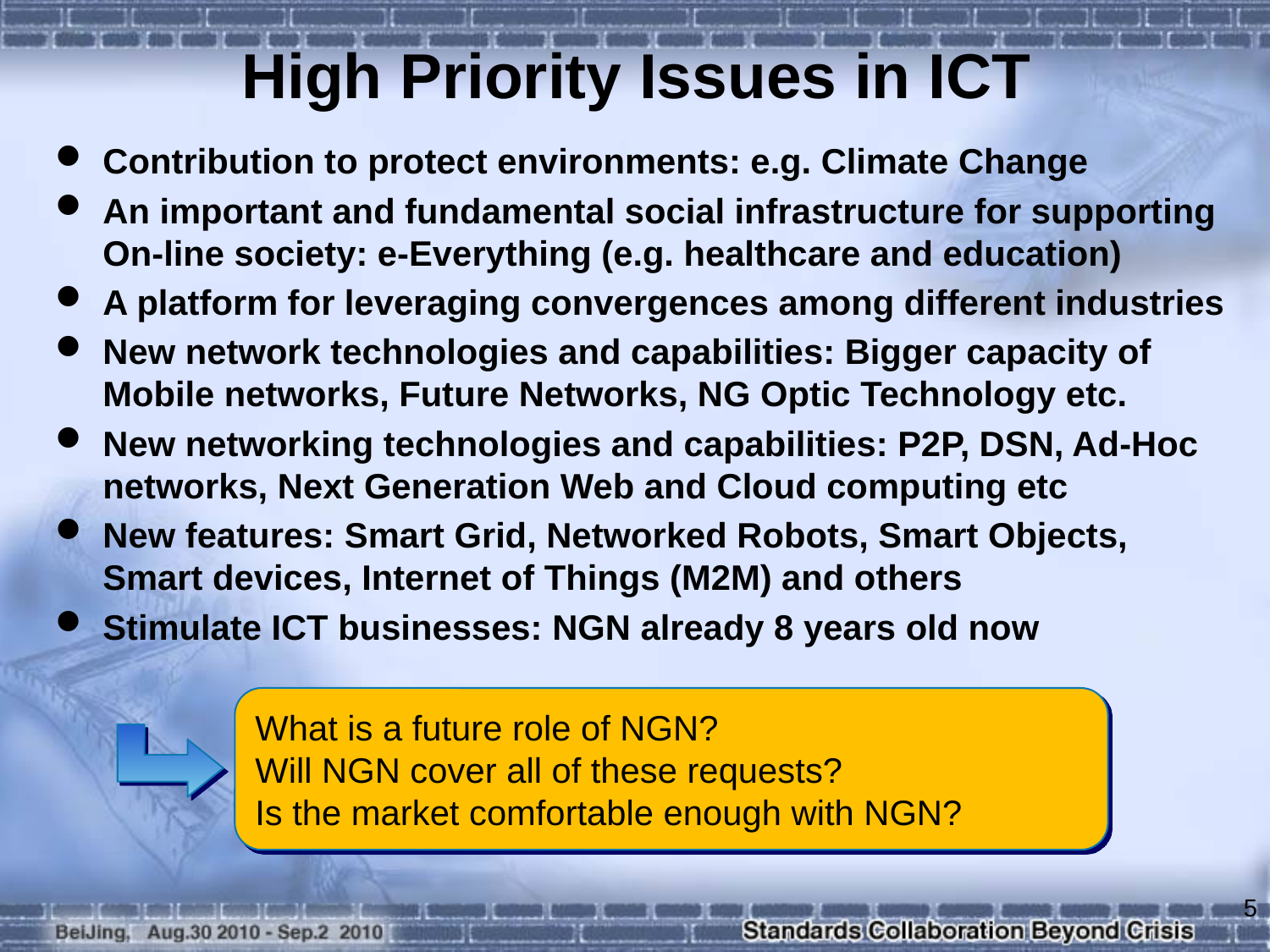

# High Priority Issues in ICT
Contribution to protect environments: e.g. Climate Change
An important and fundamental social infrastructure for supporting On-line society: e-Everything (e.g. healthcare and education)
A platform for leveraging convergences among different industries
New network technologies and capabilities: Bigger capacity of Mobile networks, Future Networks, NG Optic Technology etc.
New networking technologies and capabilities: P2P, DSN, Ad-Hoc
networks, Next Generation Web and Cloud computing etc
New features: Smart Grid, Networked Robots, Smart Objects,  Smart devices, Internet of Things (M2M) and others
Stimulate ICT businesses: NGN already 8 years old now
What is a future role of NGN?
Will NGN cover all of these requests?
Is the market comfortable enough with NGN?

5